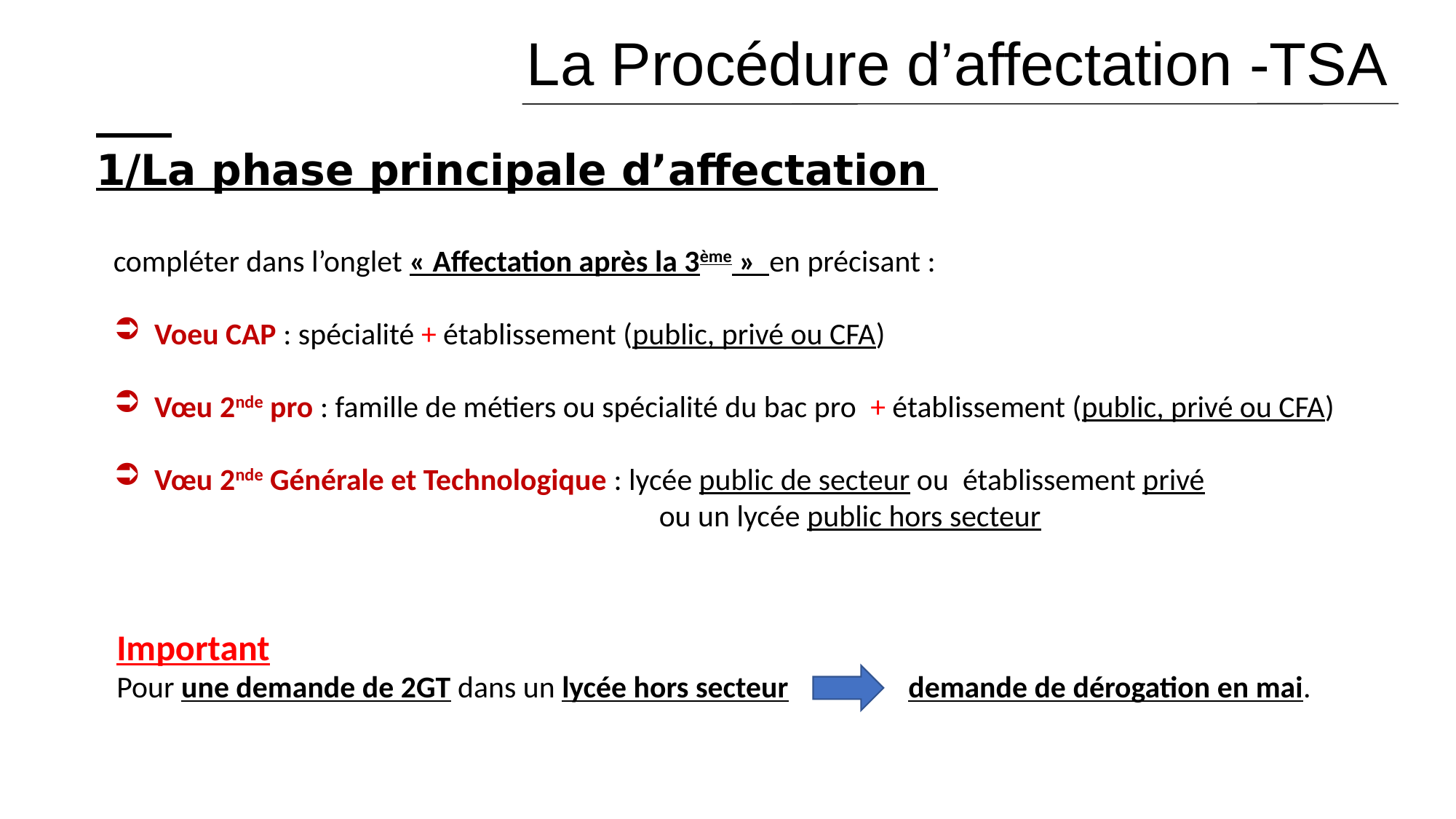

La Procédure d’affectation -TSA
1/La phase principale d’affectation

compléter dans l’onglet « Affectation après la 3ème »  en précisant :

Voeu CAP : spécialité + établissement (public, privé ou CFA)

Vœu 2nde pro : famille de métiers ou spécialité du bac pro  + établissement (public, privé ou CFA)

Vœu 2nde Générale et Technologique : lycée public de secteur ou  établissement privé
					ou un lycée public hors secteur
Important
Pour une demande de 2GT dans un lycée hors secteur  	    demande de dérogation en mai.